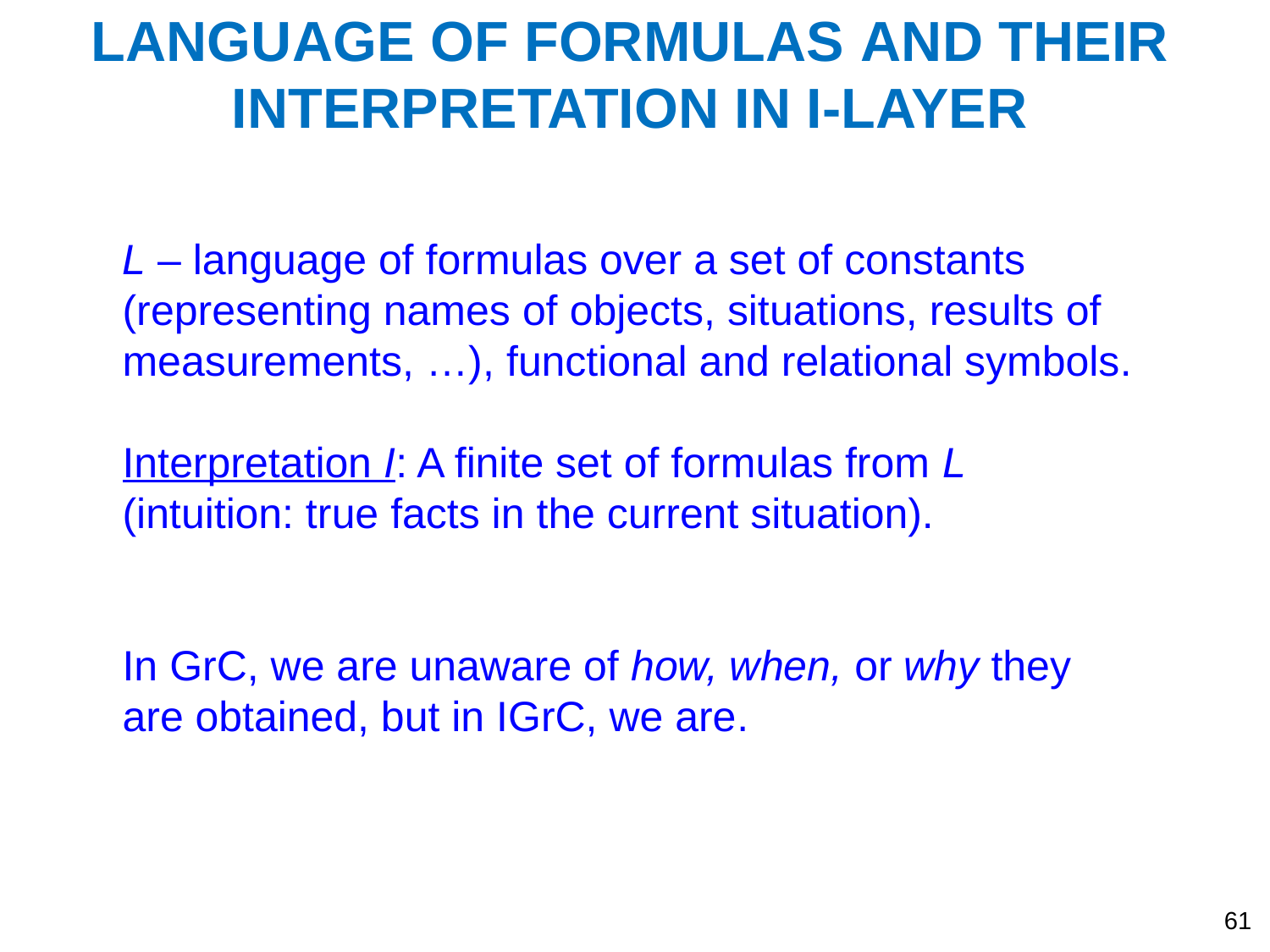

LANGUAGE OF FORMULAS AND THEIR INTERPRETATION IN I-LAYER
L – language of formulas over a set of constants (representing names of objects, situations, results of measurements, …), functional and relational symbols.

Interpretation I: A finite set of formulas from L (intuition: true facts in the current situation).

In GrC, we are unaware of how, when, or why they are obtained, but in IGrC, we are.
61